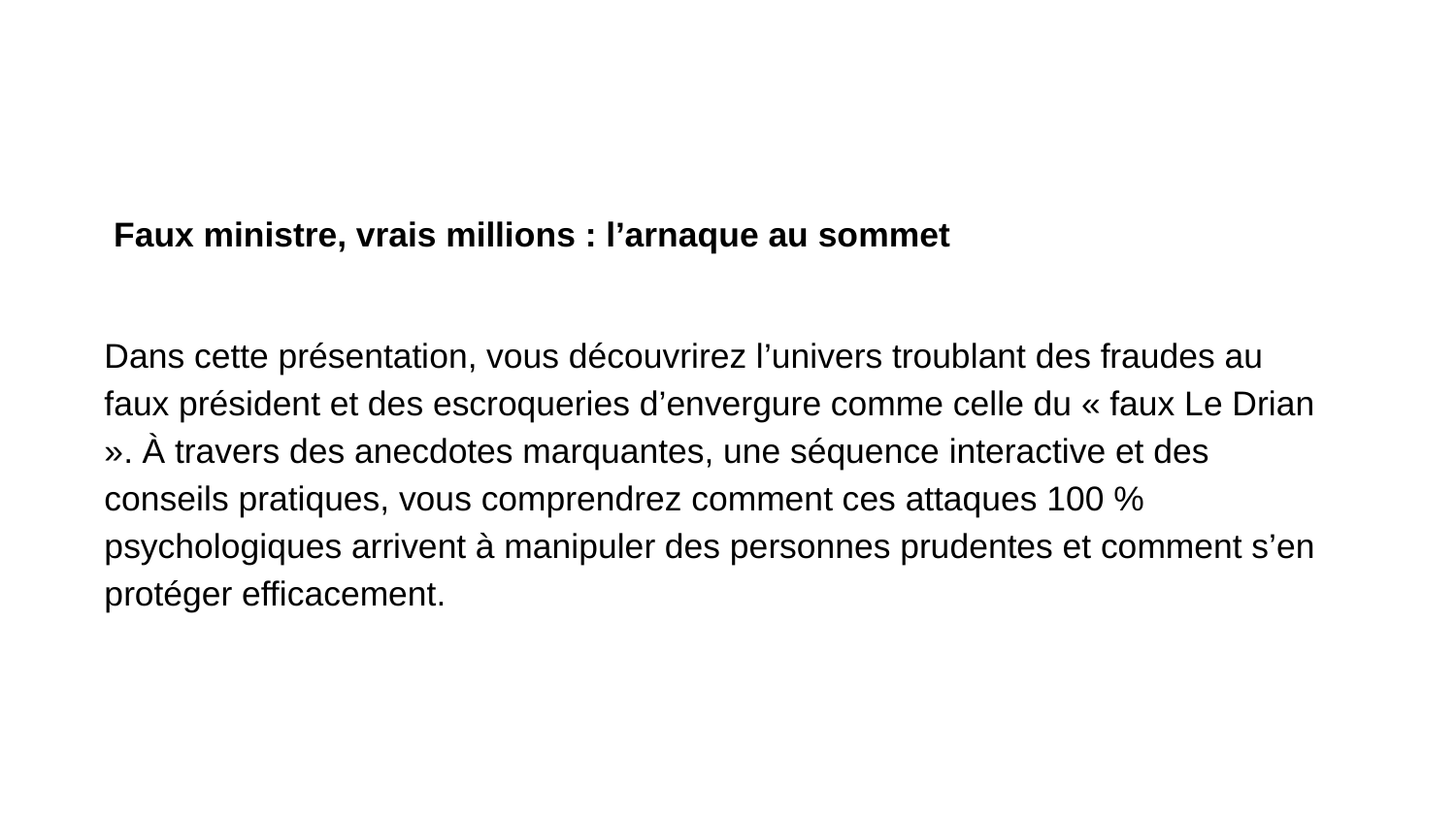

Faux ministre, vrais millions : l’arnaque au sommet
Dans cette présentation, vous découvrirez l’univers troublant des fraudes au faux président et des escroqueries d’envergure comme celle du « faux Le Drian ». À travers des anecdotes marquantes, une séquence interactive et des conseils pratiques, vous comprendrez comment ces attaques 100 % psychologiques arrivent à manipuler des personnes prudentes et comment s’en protéger efficacement.